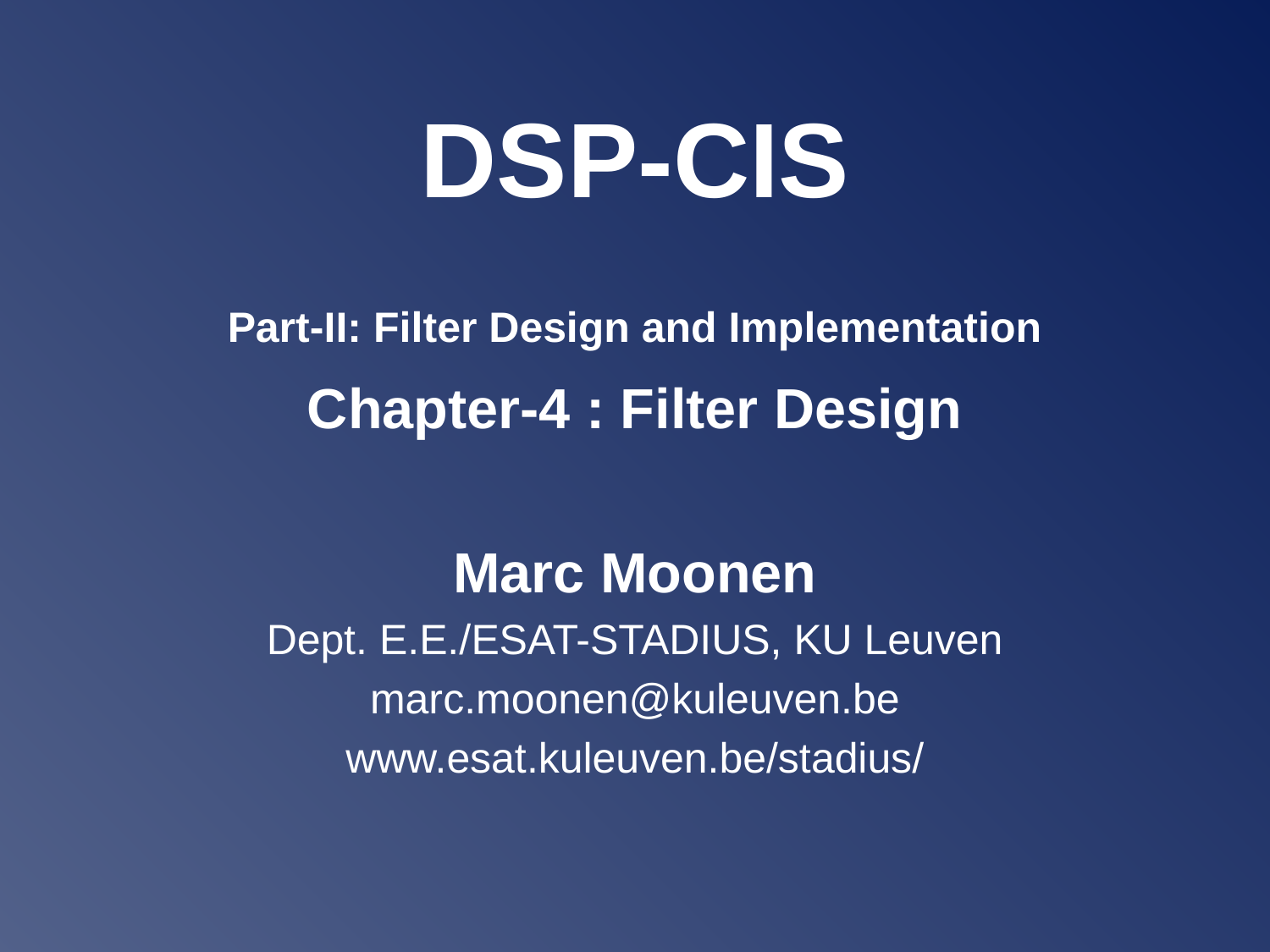

# DSP-CIS Part-II: Filter Design and Implementation Chapter-4 : Filter Design
Marc Moonen
Dept. E.E./ESAT-STADIUS, KU Leuven
marc.moonen@kuleuven.be
www.esat.kuleuven.be/stadius/